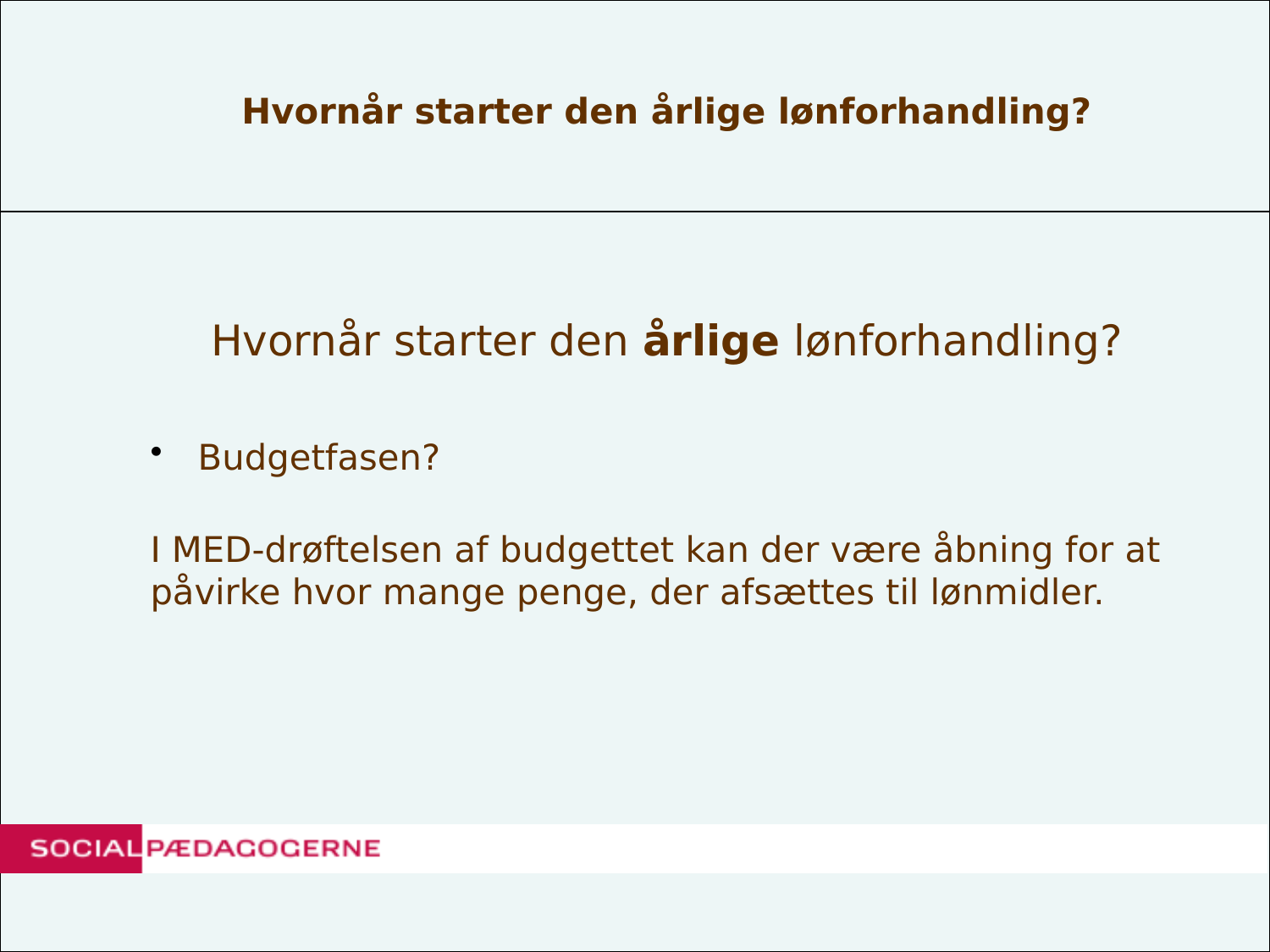

# Hvornår starter den årlige lønforhandling?

Hvornår starter den årlige lønforhandling?

Budgetfasen?
I MED-drøftelsen af budgettet kan der være åbning for at påvirke hvor mange penge, der afsættes til lønmidler.